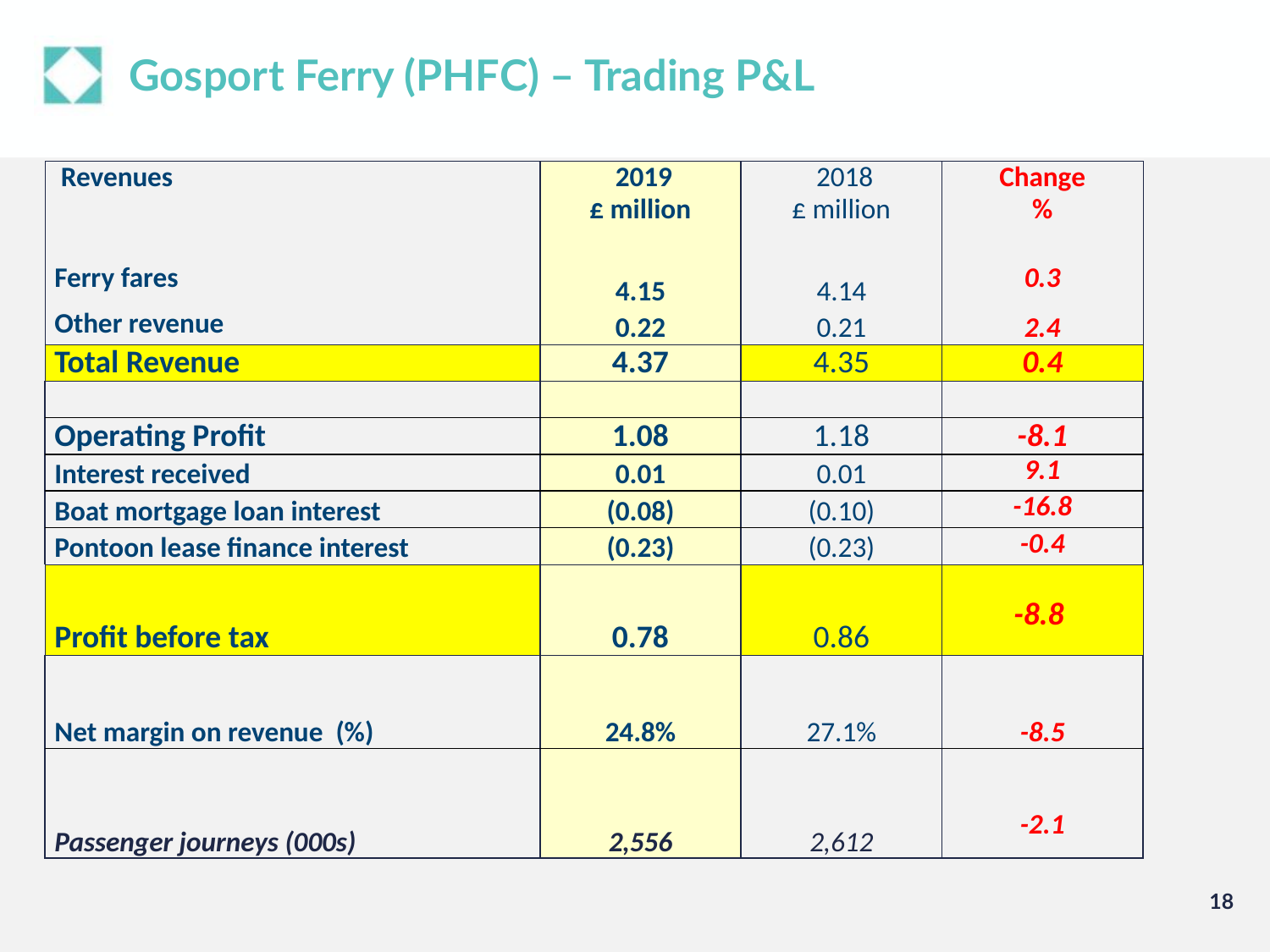

# Gosport Ferry (PHFC) – Trading P&L
| Revenues | 2019 £ million | 2018 £ million | Change % |
| --- | --- | --- | --- |
| Ferry fares | 4.15 | 4.14 | 0.3 |
| Other revenue | 0.22 | 0.21 | 2.4 |
| Total Revenue | 4.37 | 4.35 | 0.4 |
|  |  |  |  |
| Operating Profit | 1.08 | 1.18 | -8.1 |
| Interest received | 0.01 | 0.01 | 9.1 |
| Boat mortgage loan interest | (0.08) | (0.10) | -16.8 |
| Pontoon lease finance interest | (0.23) | (0.23) | -0.4 |
| Profit before tax | 0.78 | 0.86 | -8.8 |
| Net margin on revenue (%) | 24.8% | 27.1% | -8.5 |
| Passenger journeys (000s) | 2,556 | 2,612 | -2.1 |
18